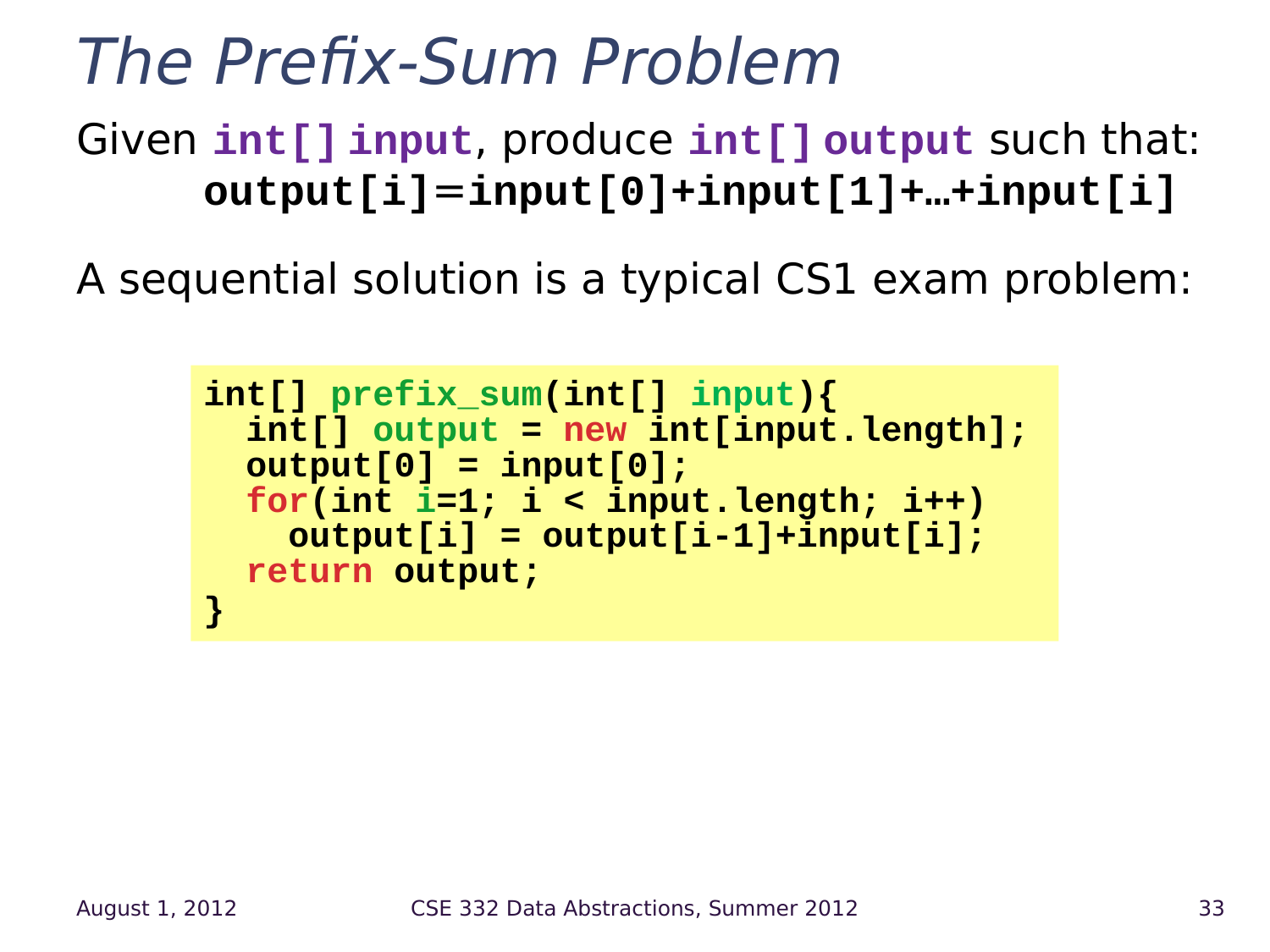

# The Prefix-Sum Problem
Given int[] input, produce int[] output such that:
	output[i]=input[0]+input[1]+…+input[i]

A sequential solution is a typical CS1 exam problem:

int[] prefix_sum(int[] input){
  int[] output = new int[input.length];
  output[0] = input[0];
  for(int i=1; i < input.length; i++)
    output[i] = output[i-1]+input[i];
  return output;
}
August 1, 2012
CSE 332 Data Abstractions, Summer 2012
33